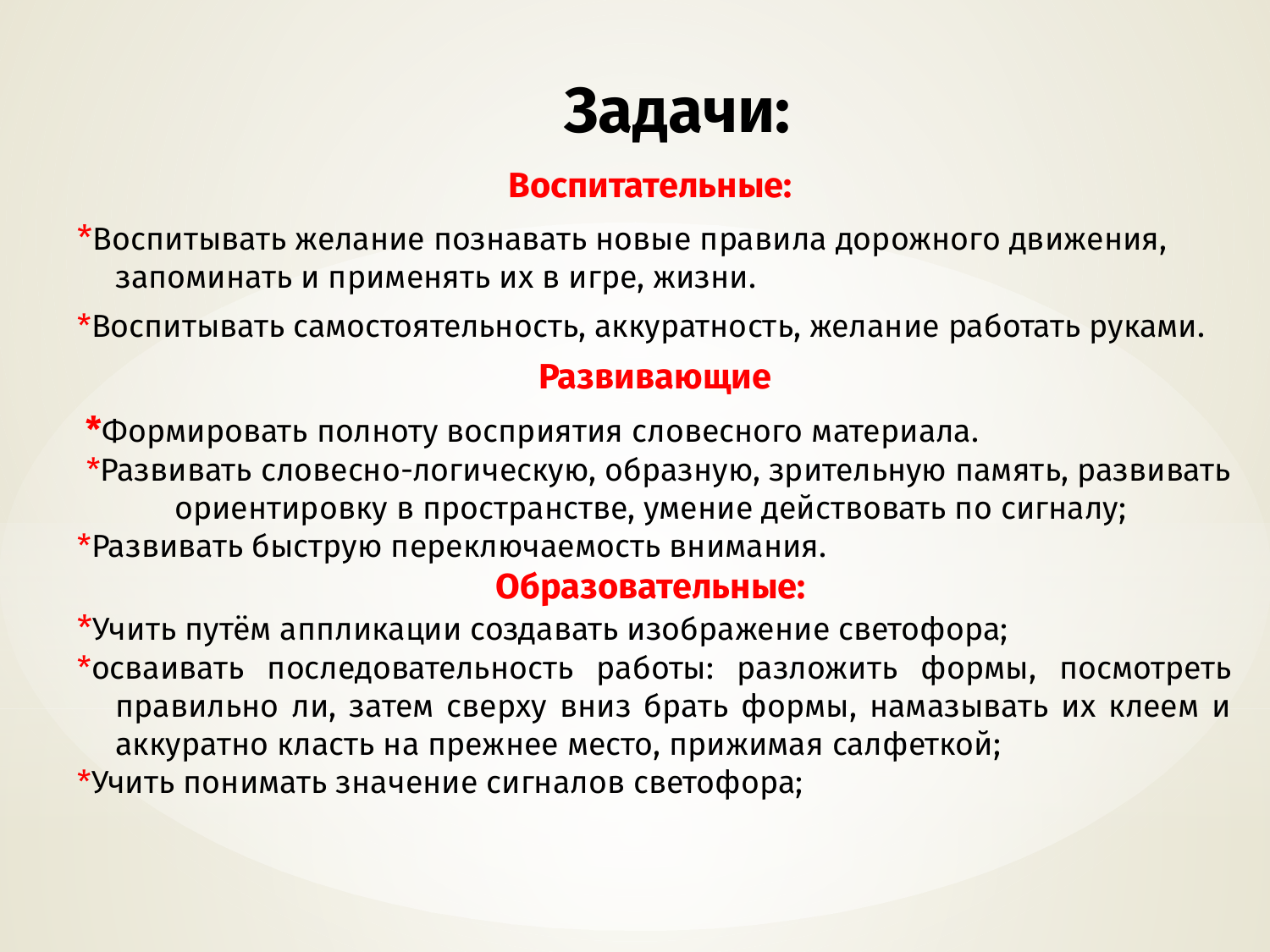

# Задачи:
Воспитательные:
*Воспитывать желание познавать новые правила дорожного движения, запоминать и применять их в игре, жизни.
*Воспитывать самостоятельность, аккуратность, желание работать руками.
Развивающие
 *Формировать полноту восприятия словесного материала.
 *Развивать словесно-логическую, образную, зрительную память, развивать ориентировку в пространстве, умение действовать по сигналу;
*Развивать быструю переключаемость внимания.
Образовательные:
*Учить путём аппликации создавать изображение светофора;
*осваивать последовательность работы: разложить формы, посмотреть правильно ли, затем сверху вниз брать формы, намазывать их клеем и аккуратно класть на прежнее место, прижимая салфеткой;
*Учить понимать значение сигналов светофора;